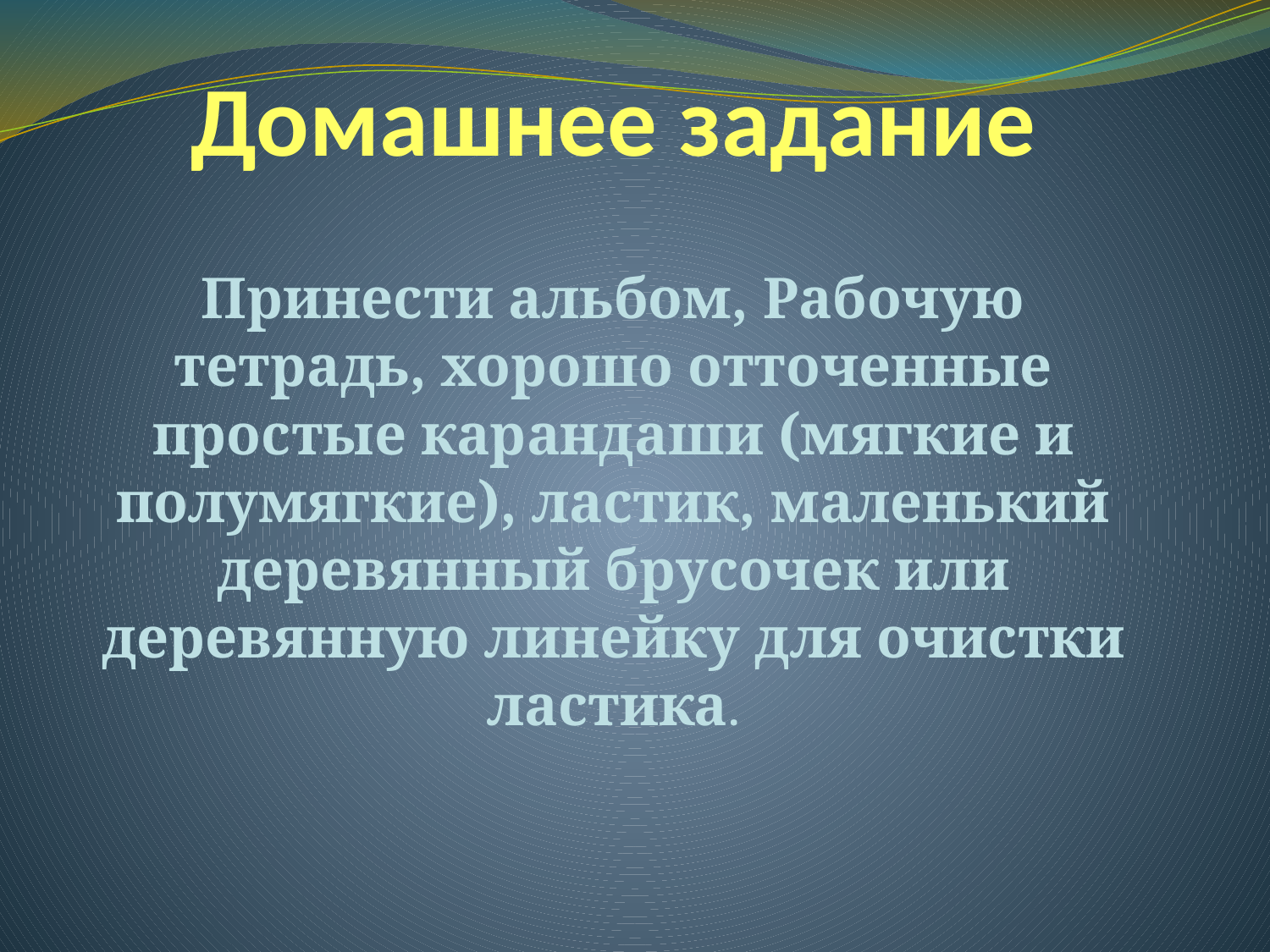

# Домашнее задание
Принести альбом, Рабочую тетрадь, хорошо отточенные простые карандаши (мягкие и полумягкие), ластик, маленький деревянный брусочек или деревянную линейку для очистки ластика.